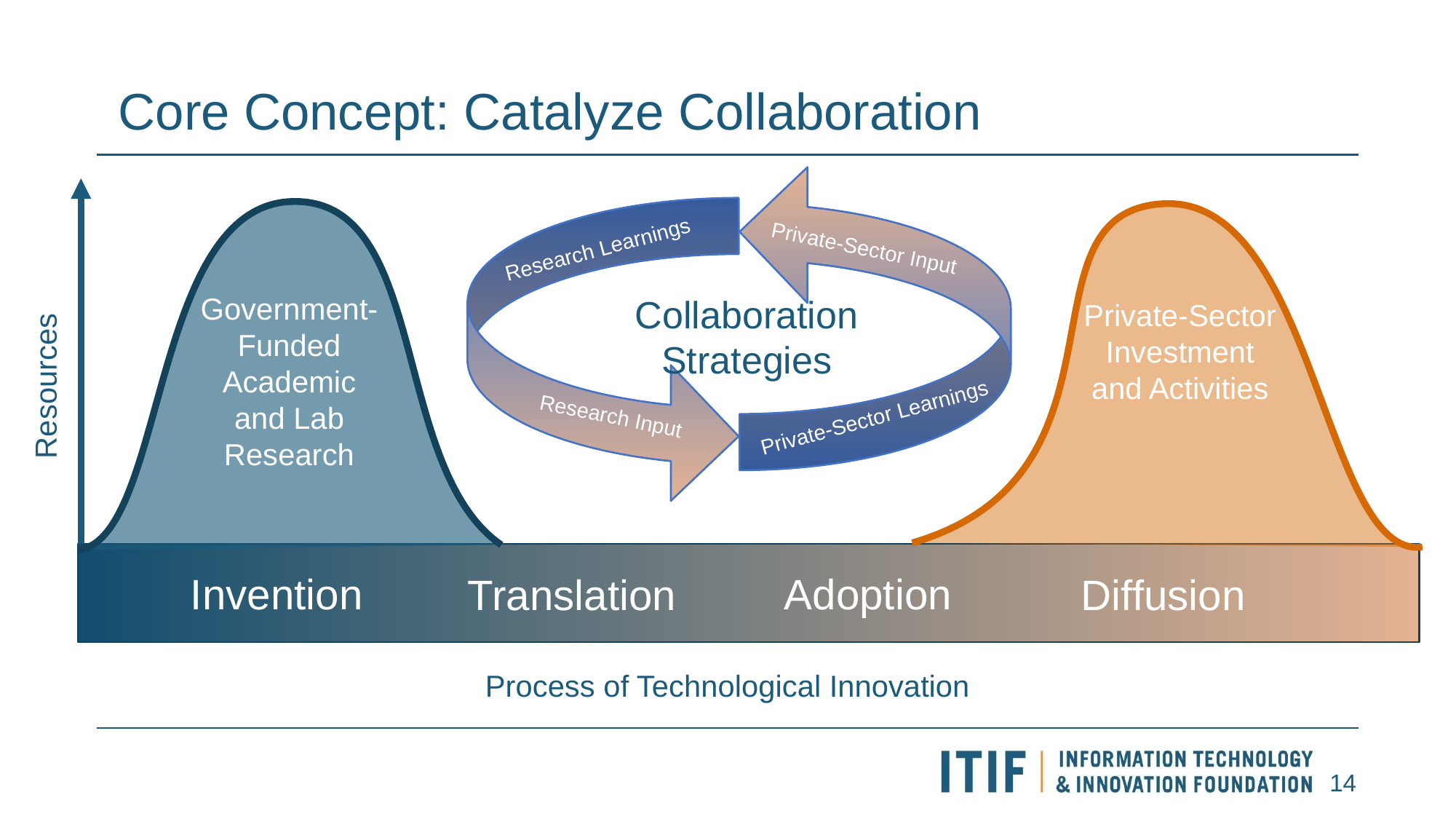

# Core Concept: Catalyze Collaboration

Private-Sector Input
Research Learnings
Collaboration Strategies
Research Input
Private-Sector Learnings

Private-Sector
Investment
and Activities
Government-
Funded
Academic and Lab Research
Resources

Invention
Adoption
Translation
Diffusion
Process of Technological Innovation
14